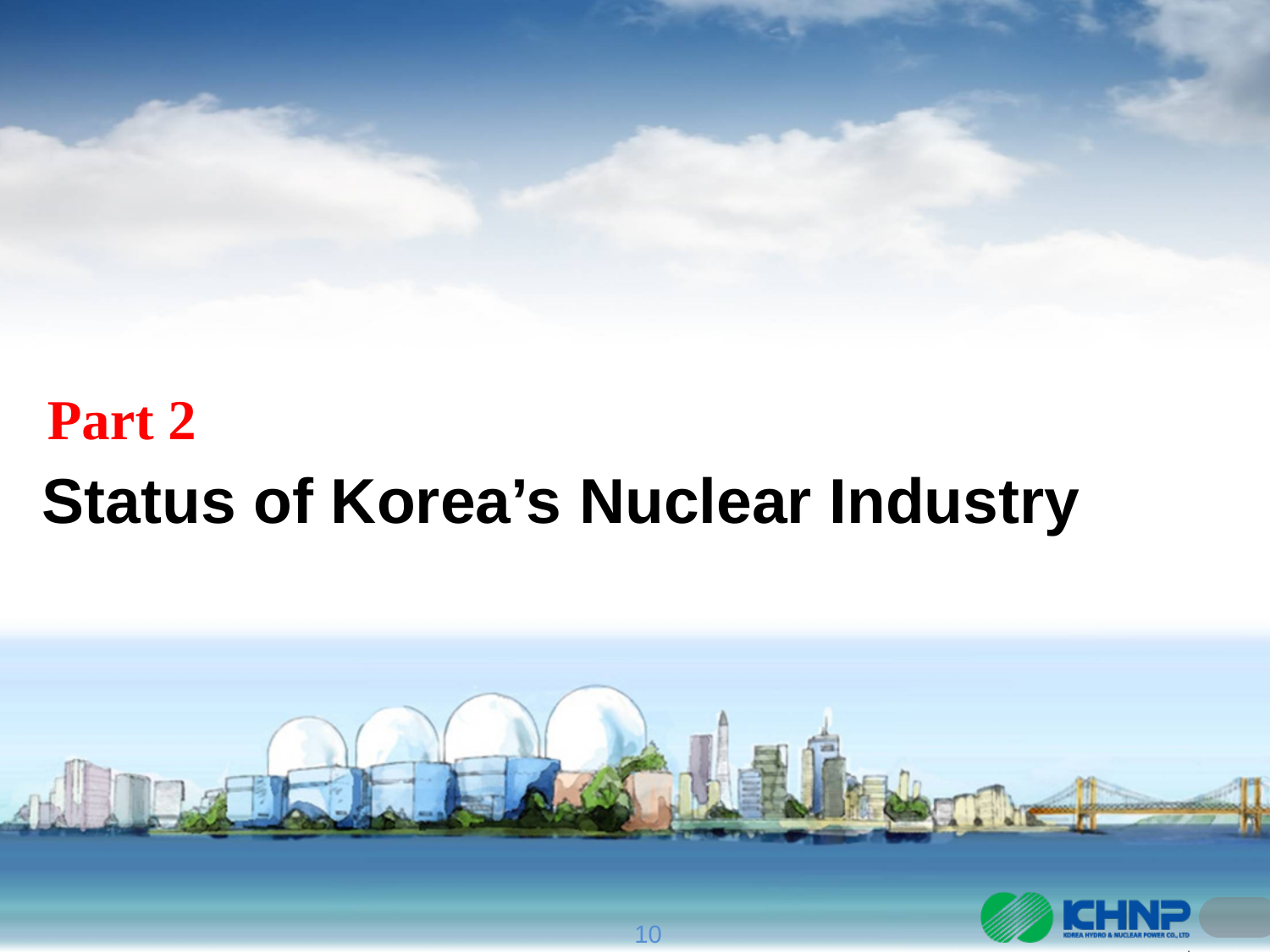

Part 2
Status of Korea’s Nuclear Industry
10